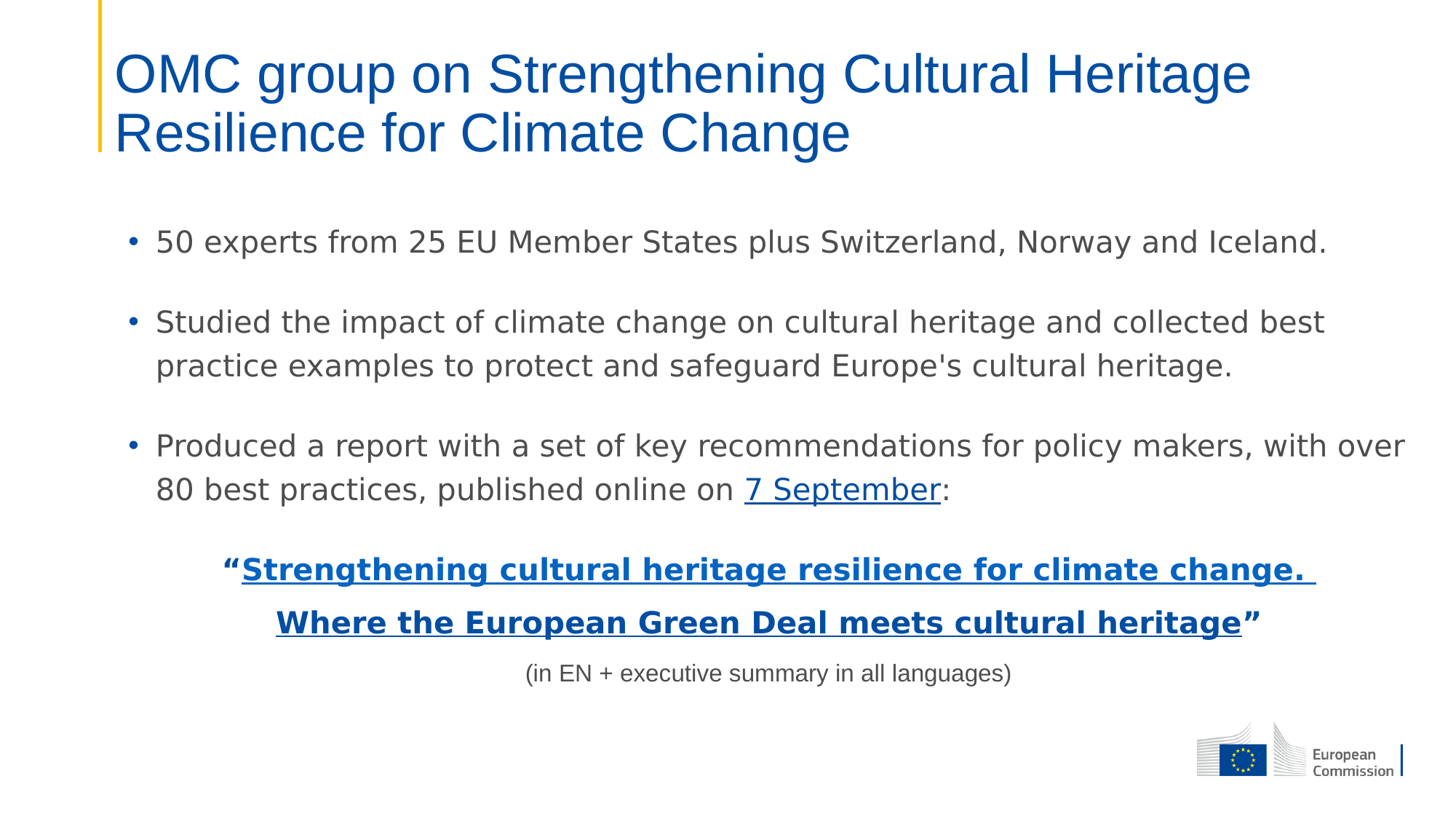

OMC group on Strengthening Cultural Heritage Resilience for Climate Change
50 experts from 25 EU Member States plus Switzerland, Norway and Iceland.
Studied the impact of climate change on cultural heritage and collected best practice examples to protect and safeguard Europe's cultural heritage.
Produced a report with a set of key recommendations for policy makers, with over 80 best practices, published online on 7 September:
“Strengthening cultural heritage resilience for climate change.
Where the European Green Deal meets cultural heritage”
(in EN + executive summary in all languages)